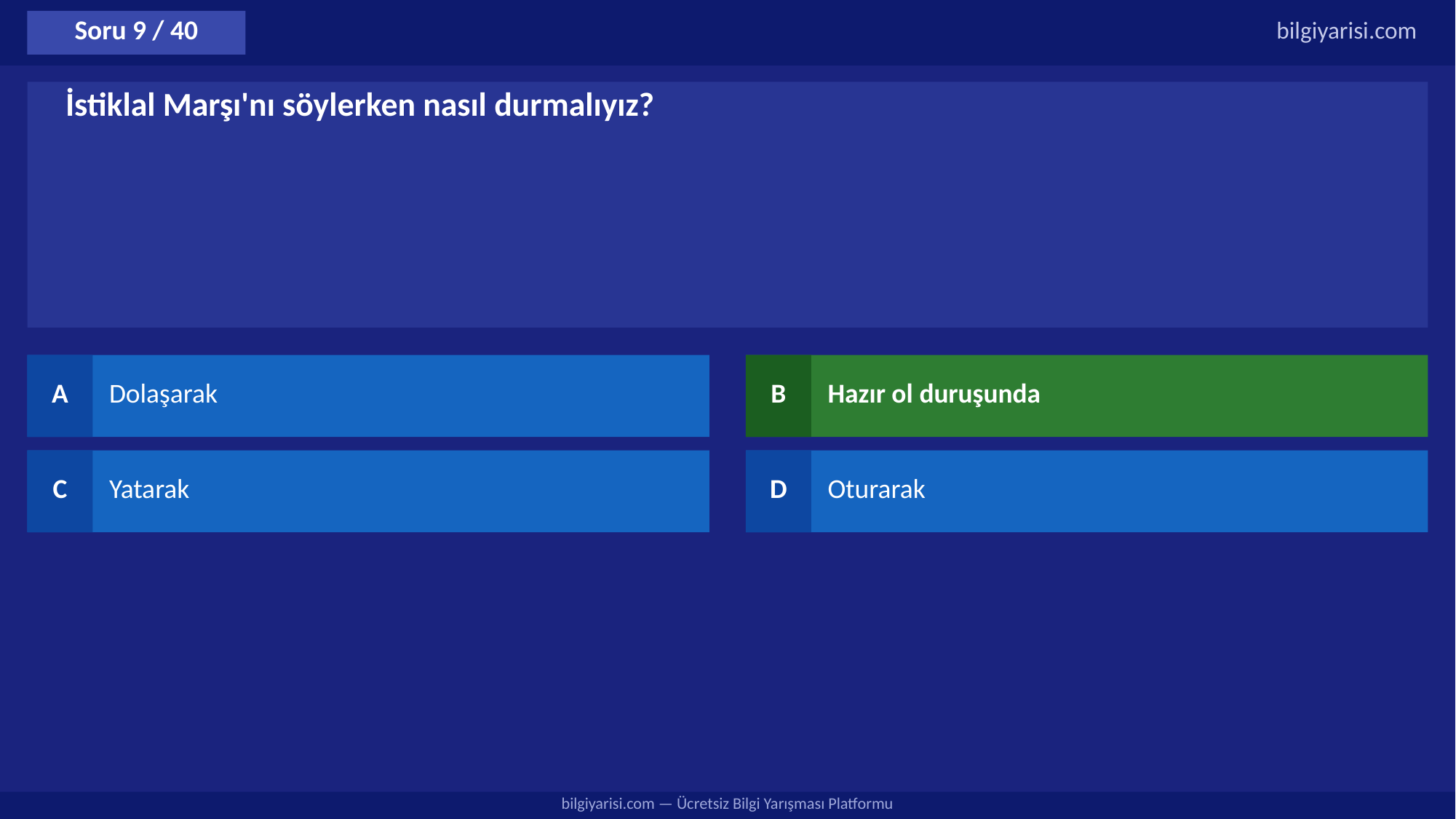

Soru 9 / 40
bilgiyarisi.com

İstiklal Marşı'nı söylerken nasıl durmalıyız?

A
Dolaşarak

B
Hazır ol duruşunda

C
Yatarak

D
Oturarak
bilgiyarisi.com — Ücretsiz Bilgi Yarışması Platformu